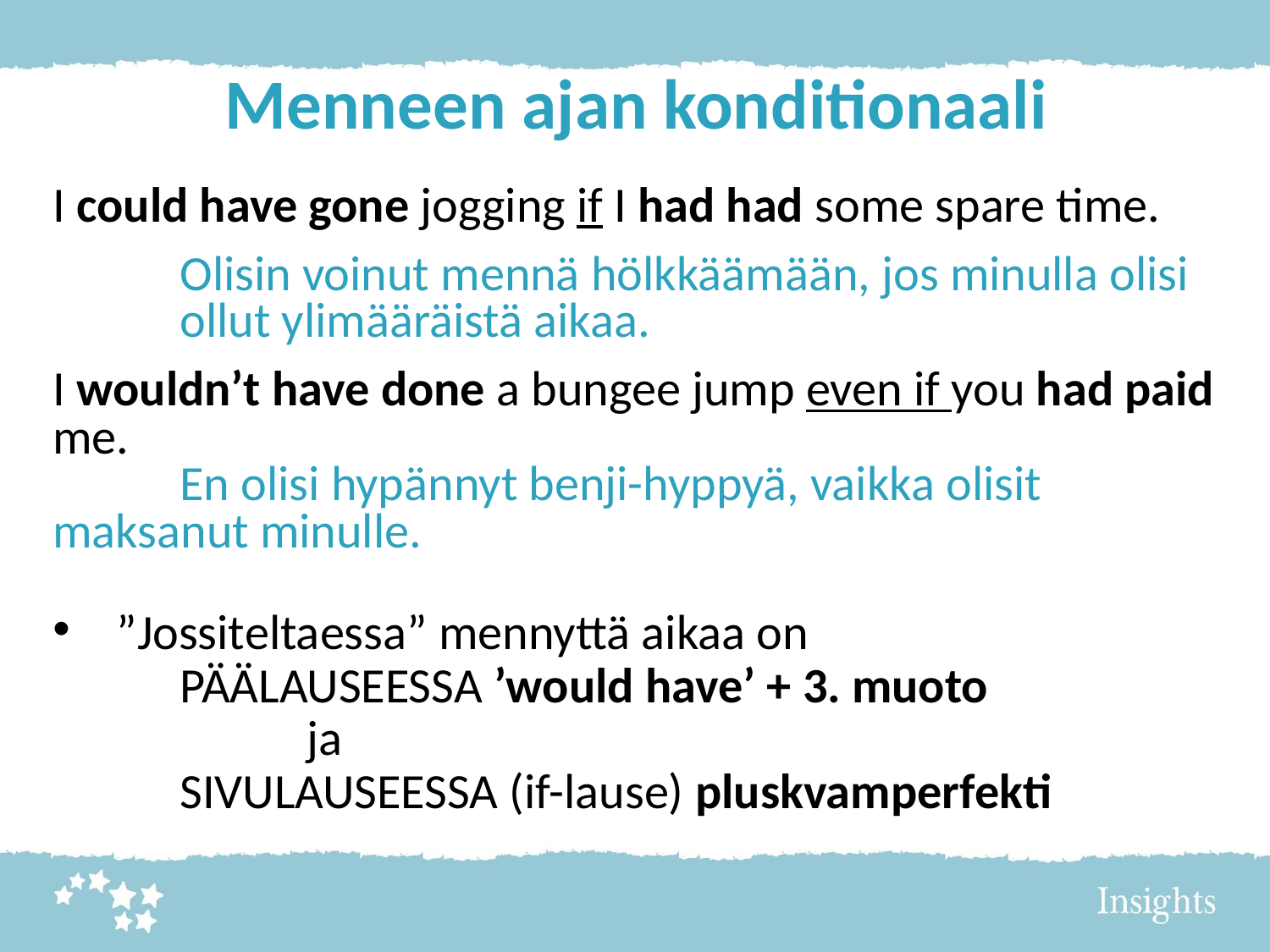

# Menneen ajan konditionaali
I could have gone jogging if I had had some spare time.
	Olisin voinut mennä hölkkäämään, jos minulla olisi 	ollut ylimääräistä aikaa.
I wouldn’t have done a bungee jump even if you had paid me.
	En olisi hypännyt benji-hyppyä, vaikka olisit 	maksanut minulle.

”Jossiteltaessa” mennyttä aikaa on
	PÄÄLAUSEESSA ’would have’ + 3. muoto
		ja
	SIVULAUSEESSA (if-lause) pluskvamperfekti